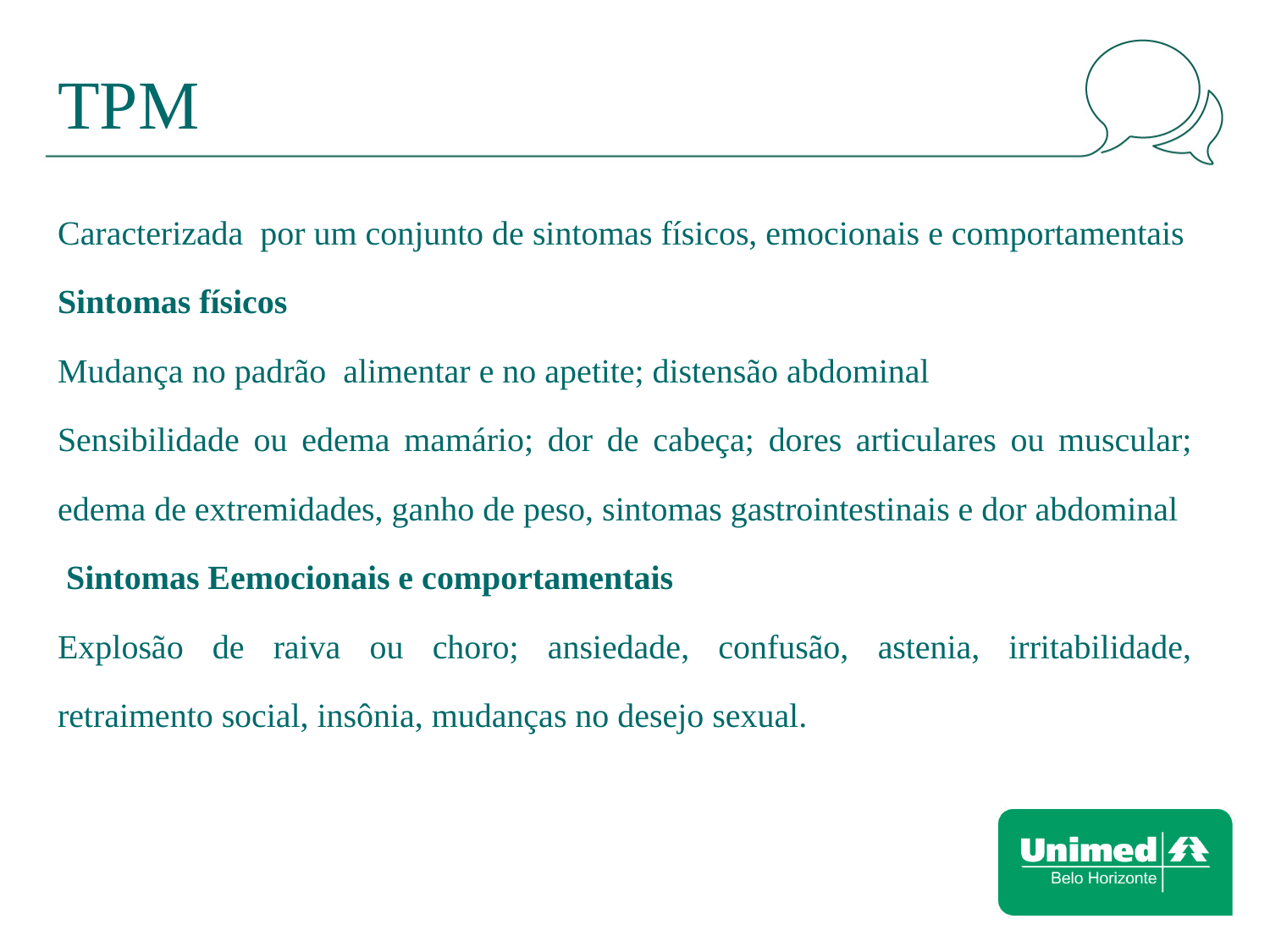

# TPM
Caracterizada  por um conjunto de sintomas físicos, emocionais e comportamentais
Sintomas físicos
Mudança no padrão  alimentar e no apetite; distensão abdominal
Sensibilidade ou edema mamário; dor de cabeça; dores articulares ou muscular; edema de extremidades, ganho de peso, sintomas gastrointestinais e dor abdominal
 Sintomas Eemocionais e comportamentais
Explosão de raiva ou choro; ansiedade, confusão, astenia, irritabilidade, retraimento social, insônia, mudanças no desejo sexual.